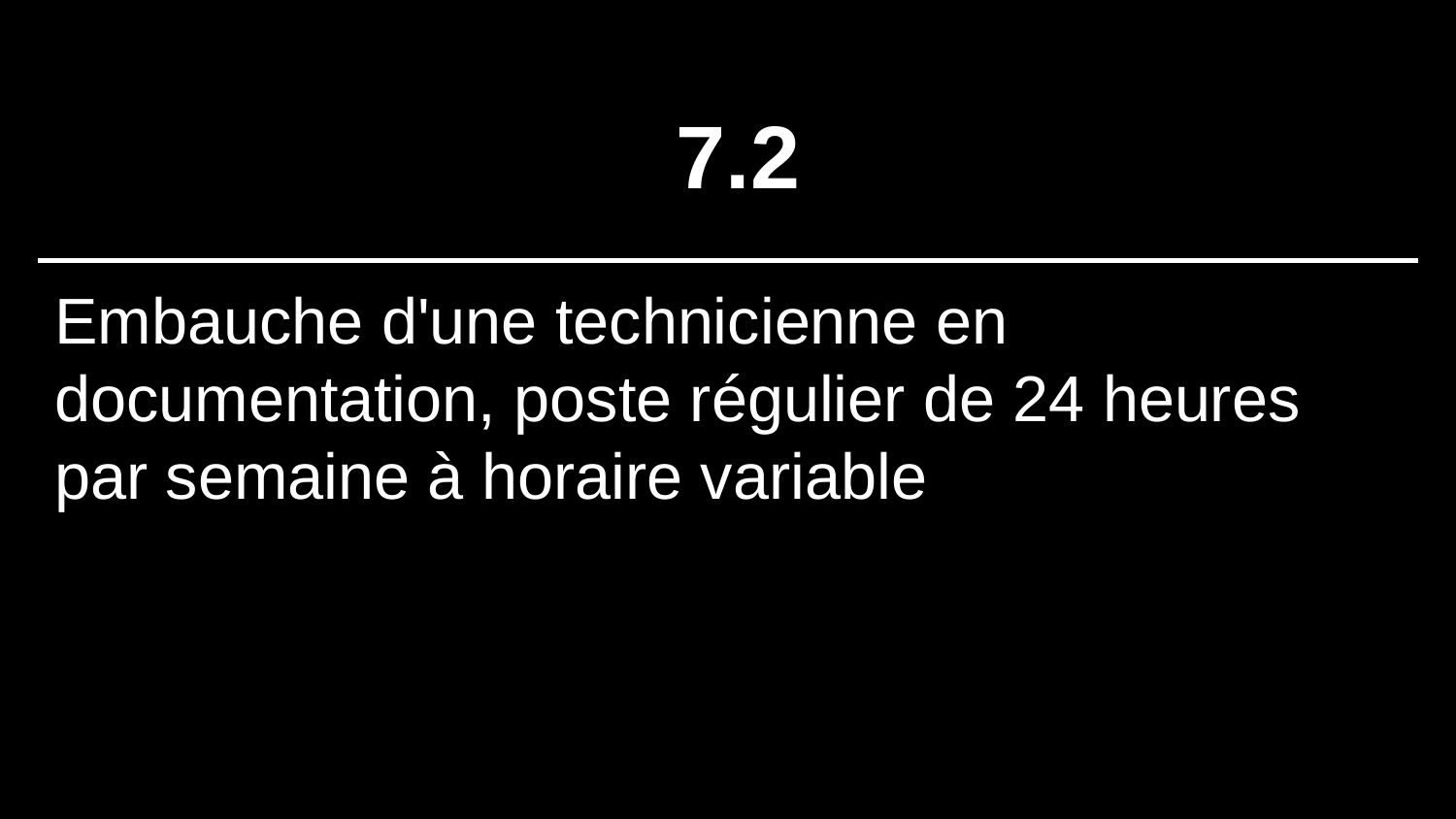

# 7.2

Embauche d'une technicienne en documentation, poste régulier de 24 heures par semaine à horaire variable